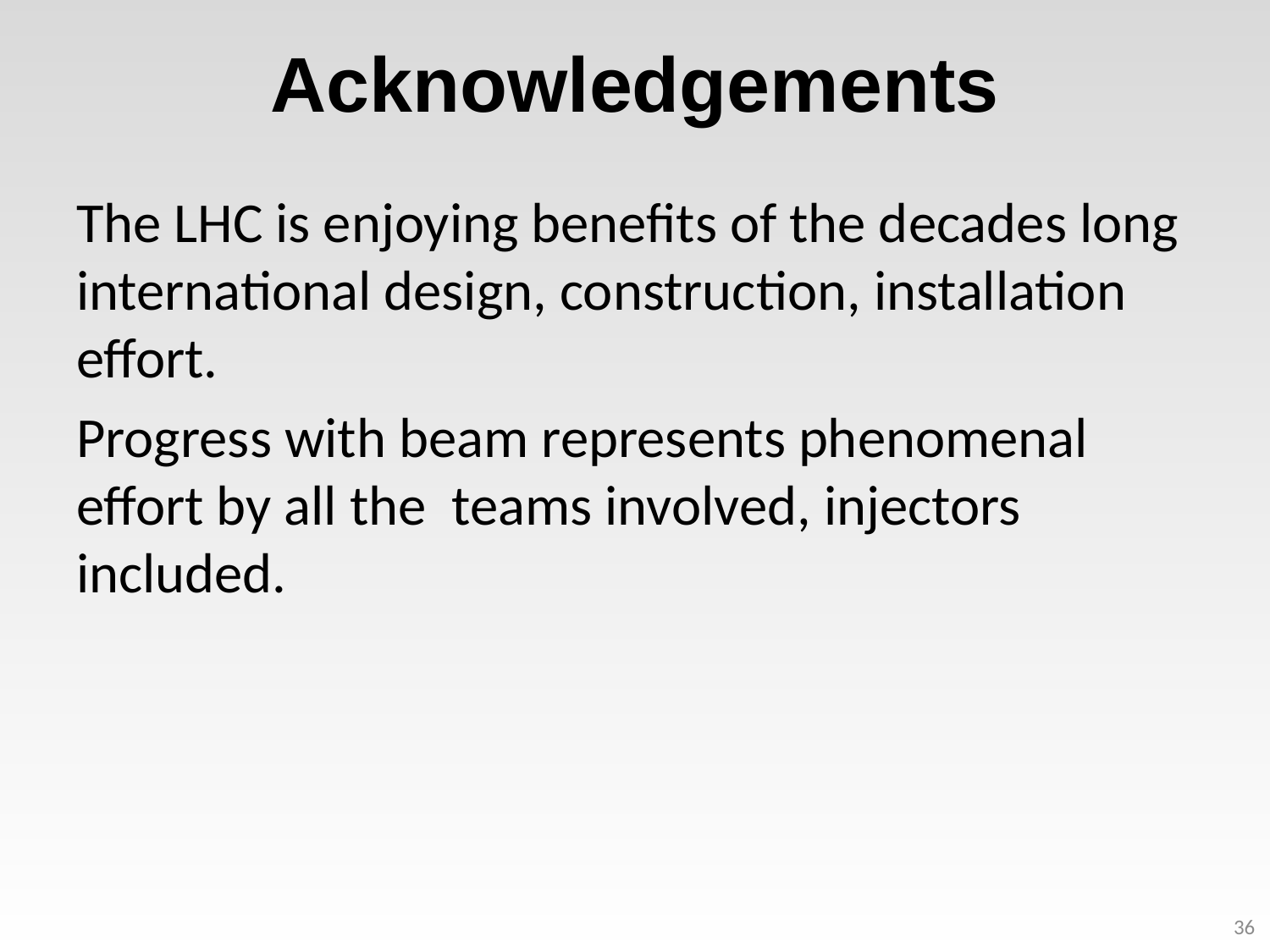

# Acknowledgements
The LHC is enjoying benefits of the decades long international design, construction, installation effort.
Progress with beam represents phenomenal effort by all the  teams involved, injectors included.

36